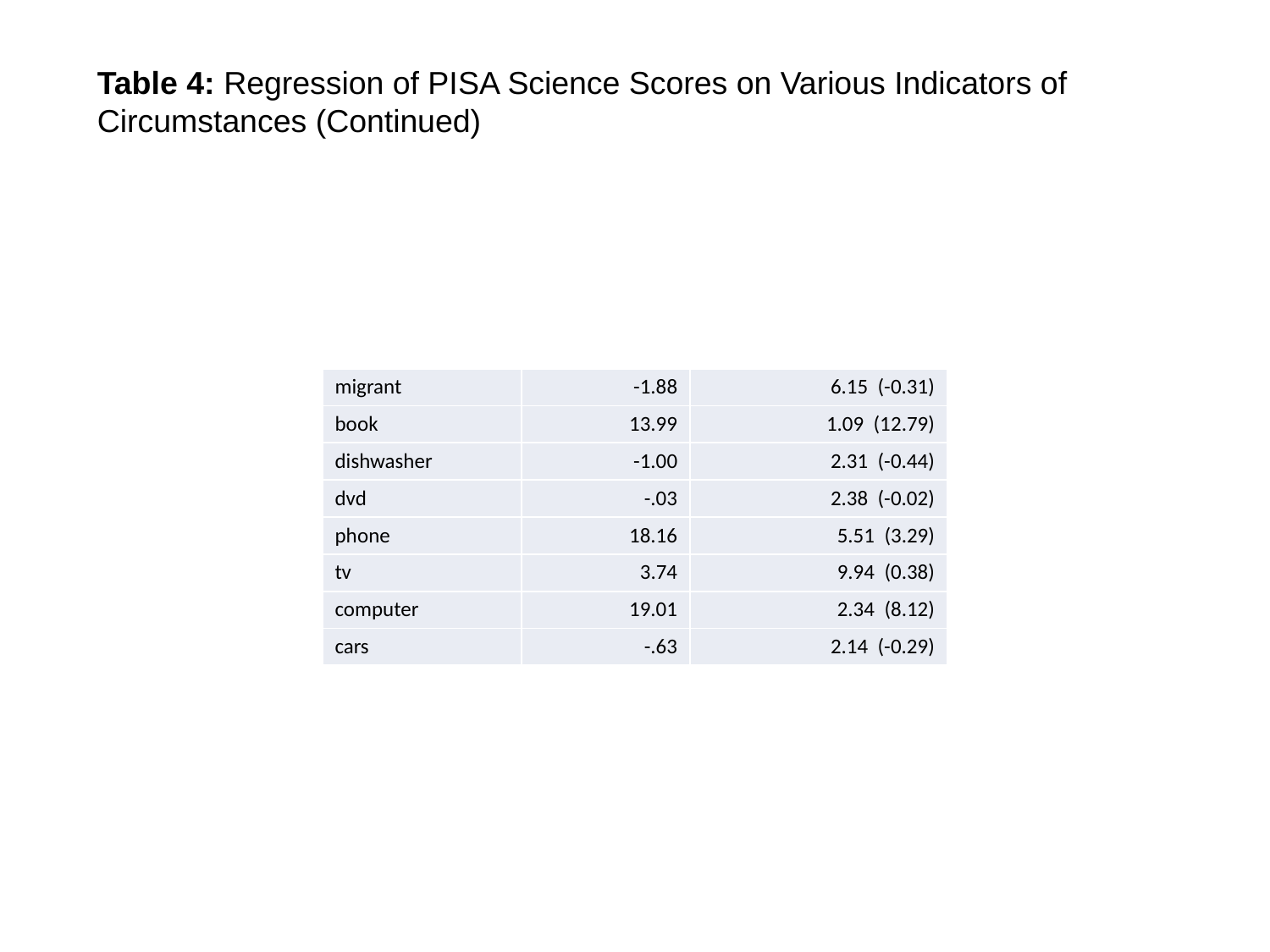

Table 4: Regression of PISA Science Scores on Various Indicators of Circumstances (Continued)
| migrant | -1.88 | 6.15 (-0.31) |
| --- | --- | --- |
| book | 13.99 | 1.09 (12.79) |
| dishwasher | -1.00 | 2.31 (-0.44) |
| dvd | -.03 | 2.38 (-0.02) |
| phone | 18.16 | 5.51 (3.29) |
| tv | 3.74 | 9.94 (0.38) |
| computer | 19.01 | 2.34 (8.12) |
| cars | -.63 | 2.14 (-0.29) |